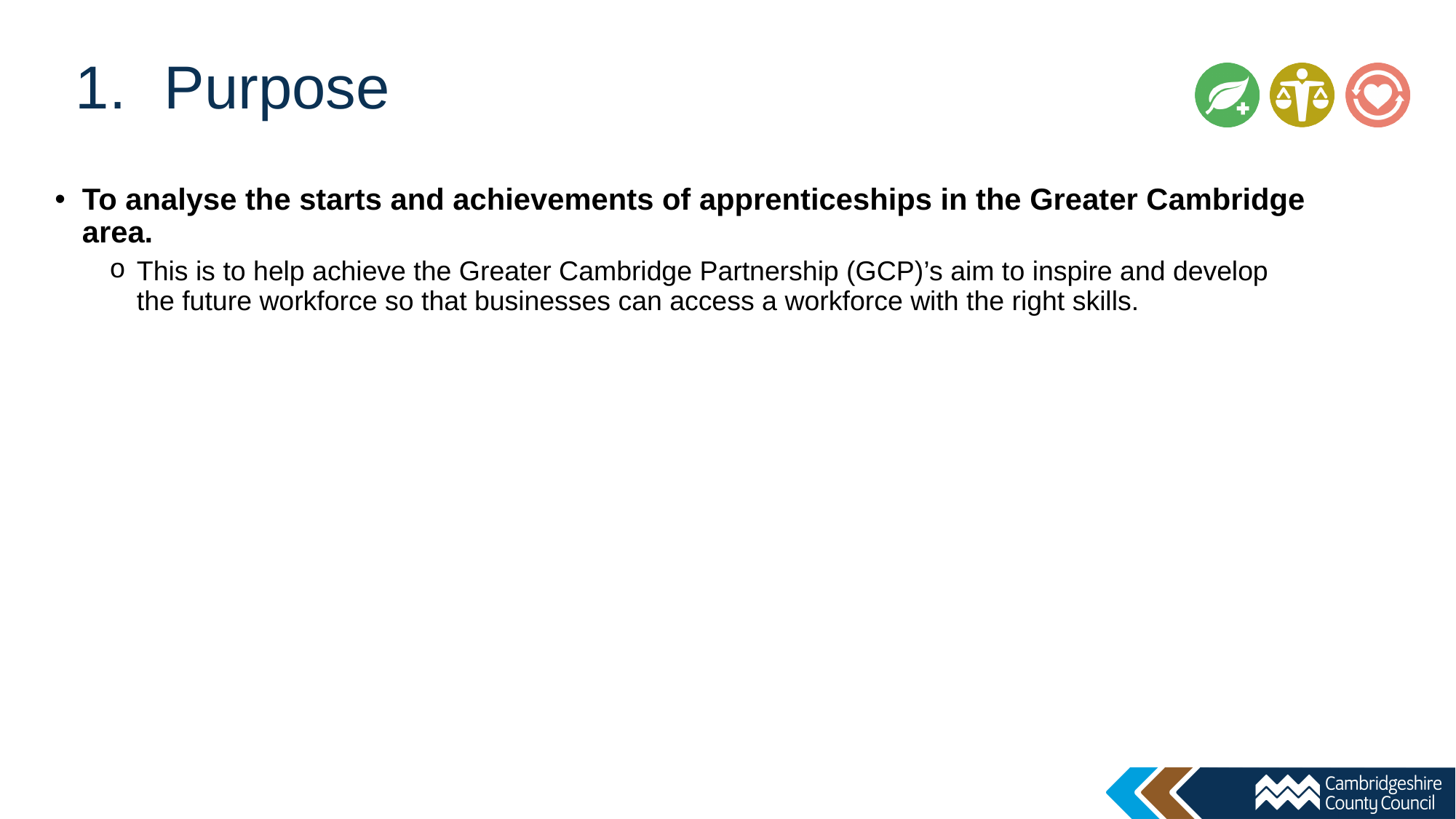

# Purpose
To analyse the starts and achievements of apprenticeships in the Greater Cambridge area.
This is to help achieve the Greater Cambridge Partnership (GCP)’s aim to inspire and develop the future workforce so that businesses can access a workforce with the right skills.